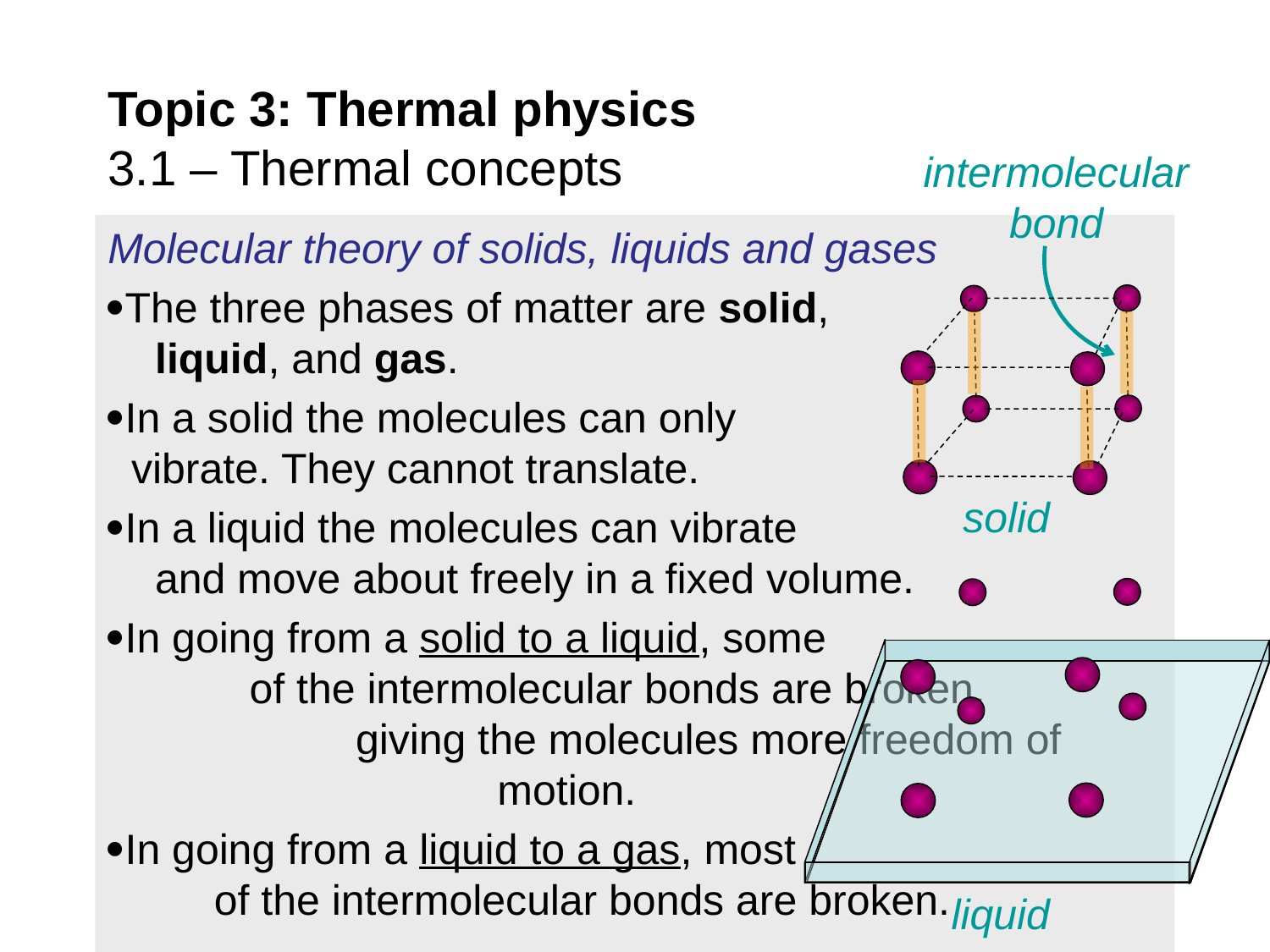

# Topic 3: Thermal physics 3.1 – Thermal concepts
intermolecular bond
Molecular theory of solids, liquids and gases
•The three phases of matter are solid,                                 liquid, and gas.
•In a solid the molecules can only                                      vibrate. They cannot translate.
•In a liquid the molecules can vibrate                                   and move about freely in a fixed volume.
•In going from a solid to a liquid, some                                         of the intermolecular bonds are broken,                                    giving the molecules more freedom of                                          motion.
•In going from a liquid to a gas, most                                        of the intermolecular bonds are broken.

solid

liquid